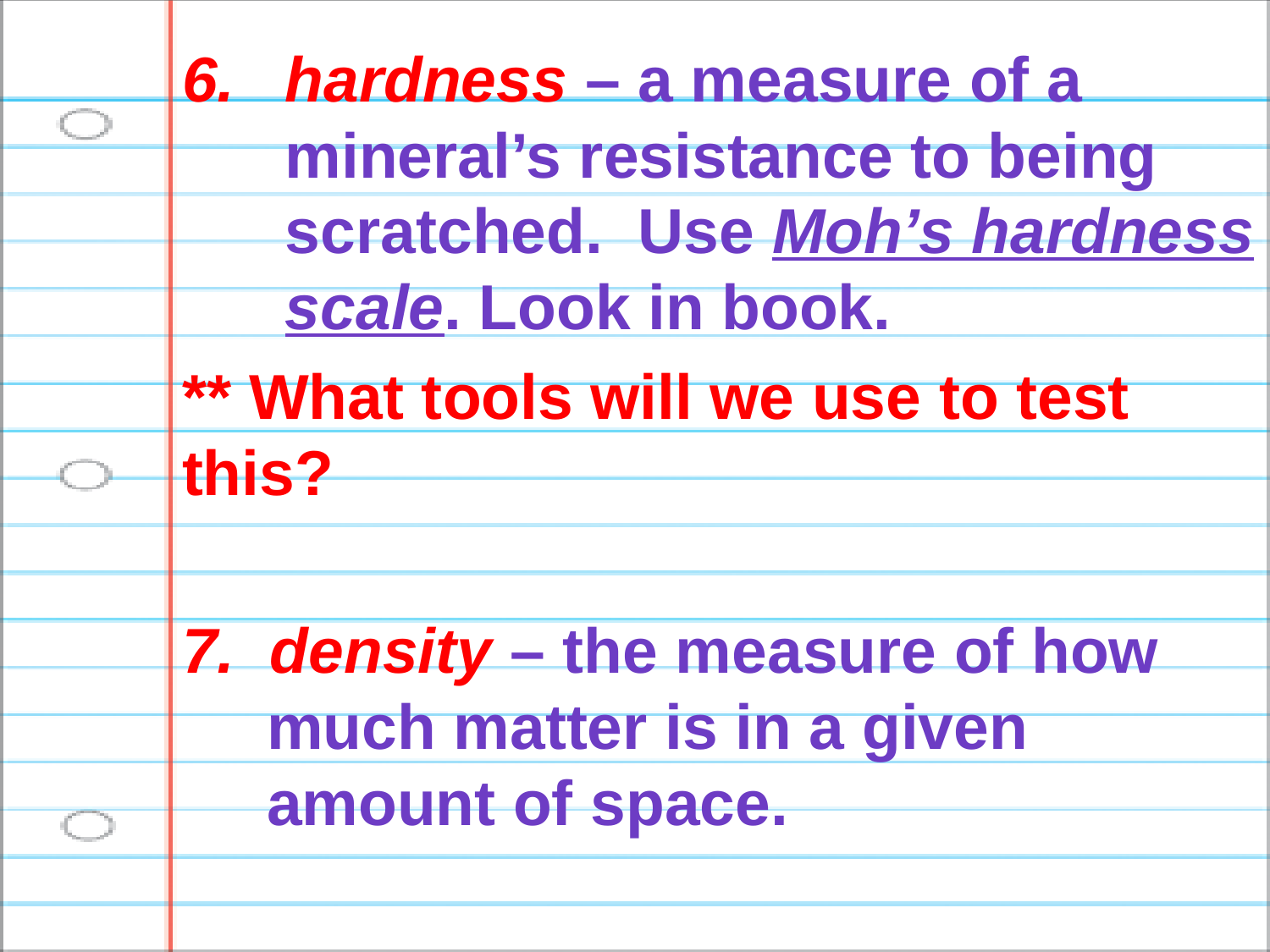

hardness – a measure of a mineral’s resistance to being scratched.  Use Moh’s hardness scale. Look in book.
** What tools will we use to test this?

7.  density – the measure of how much matter is in a given amount of space.